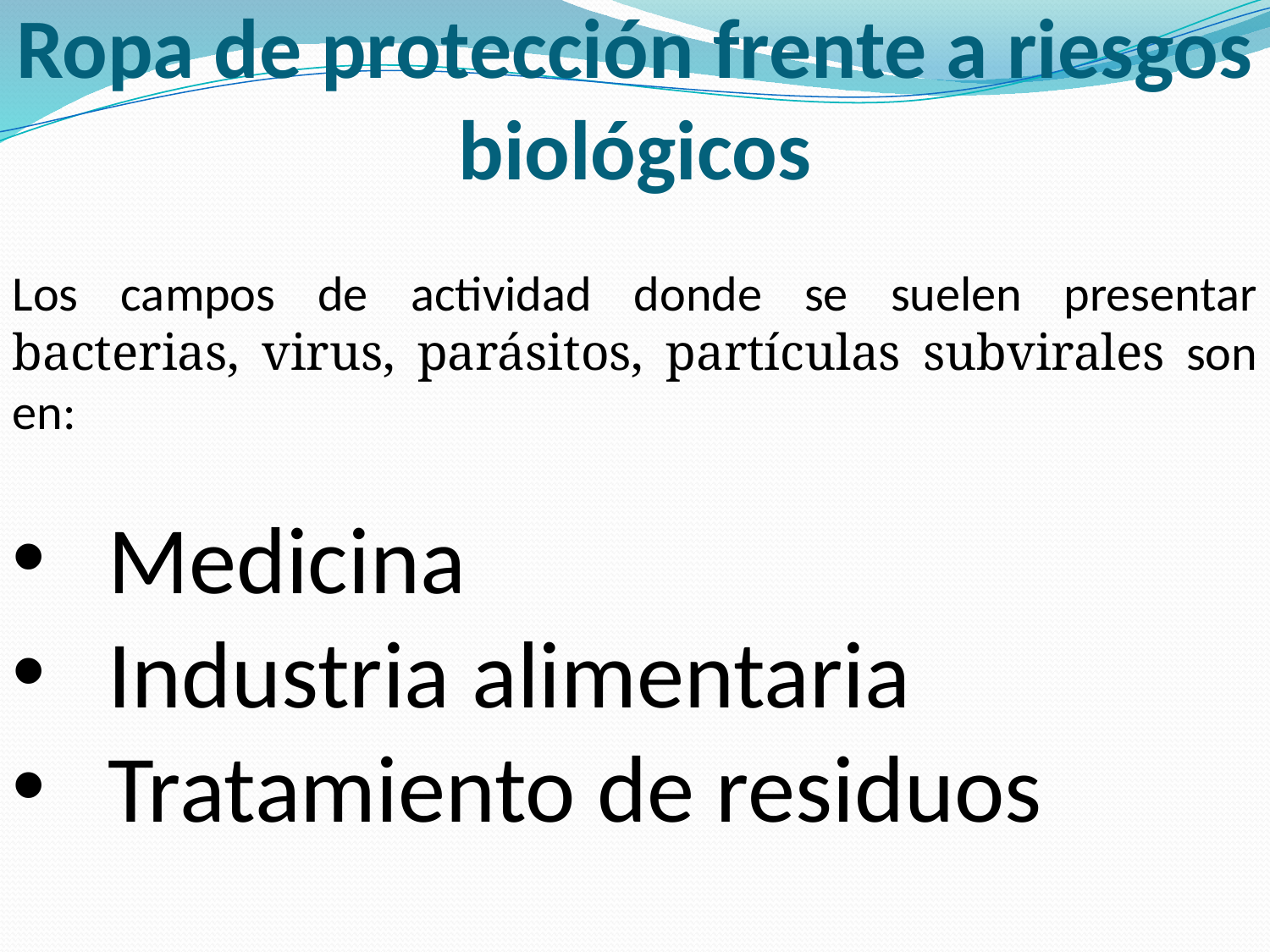

# Ropa de protección frente a riesgos biológicos

Los campos de actividad donde se suelen presentar bacterias, virus, parásitos, partículas subvirales son en:

Medicina
Industria alimentaria
Tratamiento de residuos